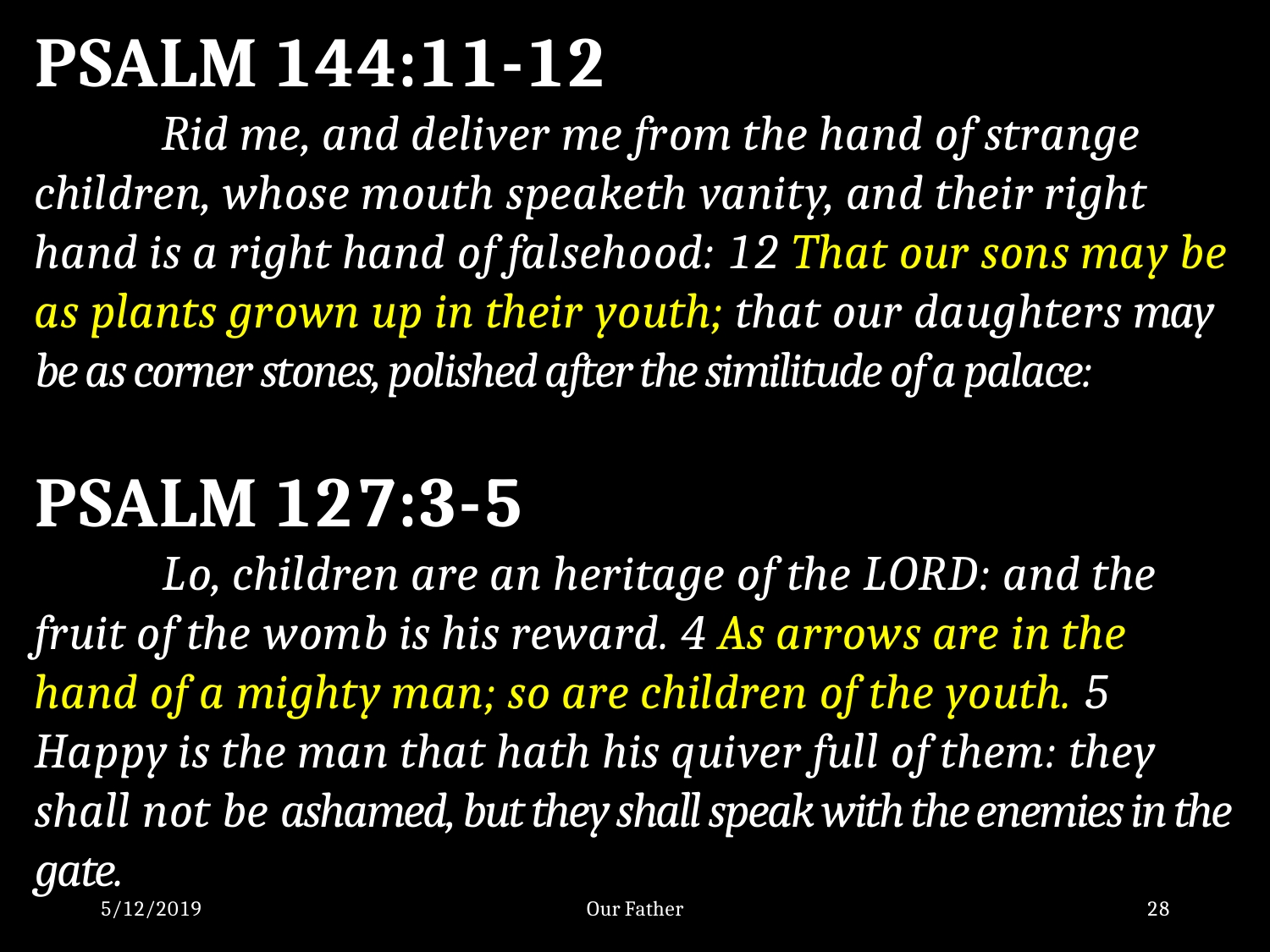

PSALM 144:11-12
	Rid me, and deliver me from the hand of strange children, whose mouth speaketh vanity, and their right hand is a right hand of falsehood: 12 That our sons may be as plants grown up in their youth; that our daughters may be as corner stones, polished after the similitude of a palace:

PSALM 127:3-5
	Lo, children are an heritage of the LORD: and the fruit of the womb is his reward. 4 As arrows are in the hand of a mighty man; so are children of the youth. 5 Happy is the man that hath his quiver full of them: they shall not be ashamed, but they shall speak with the enemies in the gate.
5/12/2019
Our Father
28